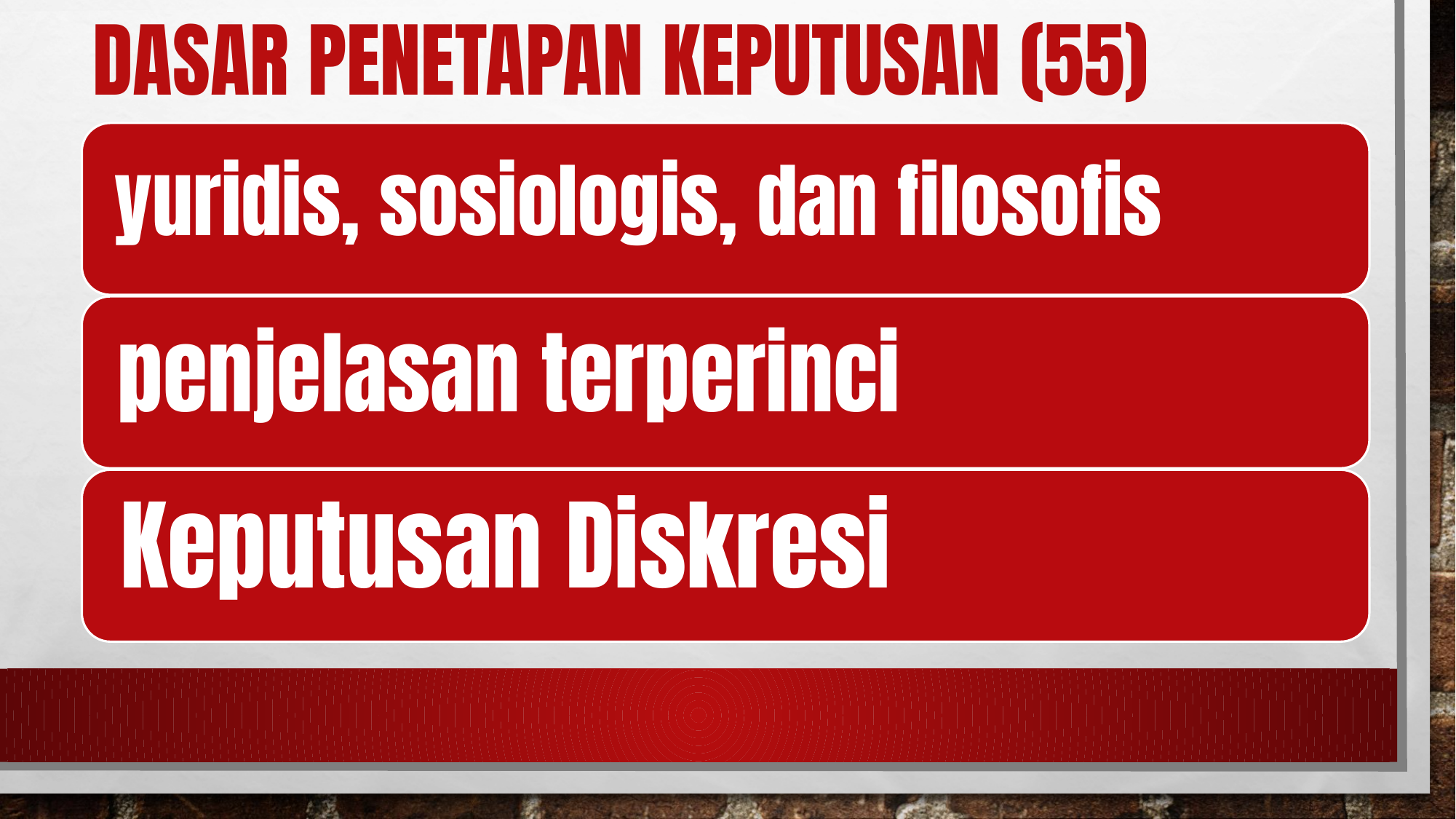

# DASAR PENETAPAN KEPUTUSAN (55)

yuridis, sosiologis, dan filosofis

penjelasan terperinci

Keputusan Diskresi